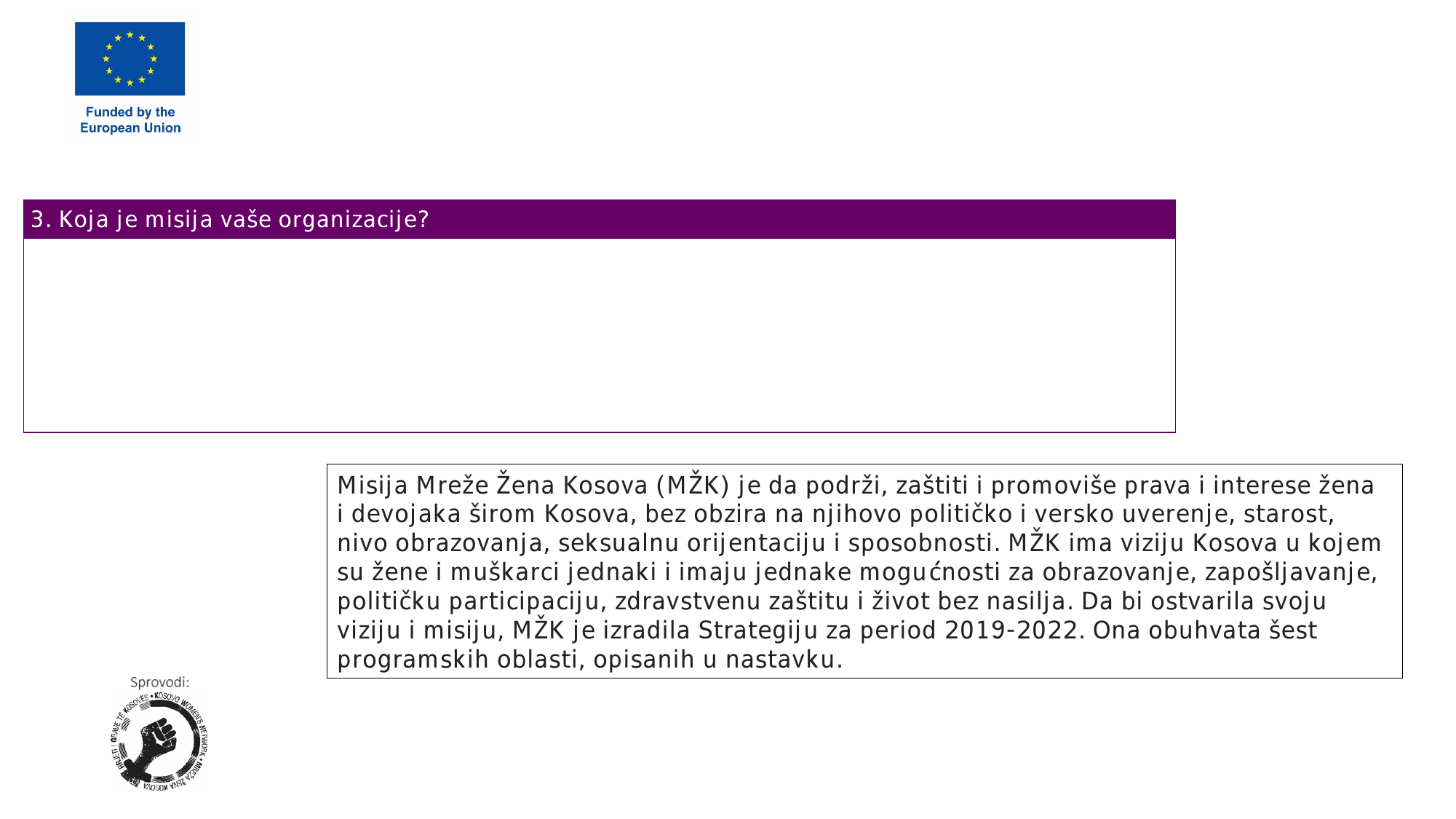

| 3. Koja je misija vaše organizacije? |
| --- |
|  |
Misija Mreže Žena Kosova (MŽK) je da podrži, zaštiti i promoviše prava i interese žena i devojaka širom Kosova, bez obzira na njihovo političko i versko uverenje, starost, nivo obrazovanja, seksualnu orijentaciju i sposobnosti. MŽK ima viziju Kosova u kojem su žene i muškarci jednaki i imaju jednake mogućnosti za obrazovanje, zapošljavanje, političku participaciju, zdravstvenu zaštitu i život bez nasilja. Da bi ostvarila svoju viziju i misiju, MŽK je izradila Strategiju za period 2019-2022. Ona obuhvata šest programskih oblasti, opisanih u nastavku.